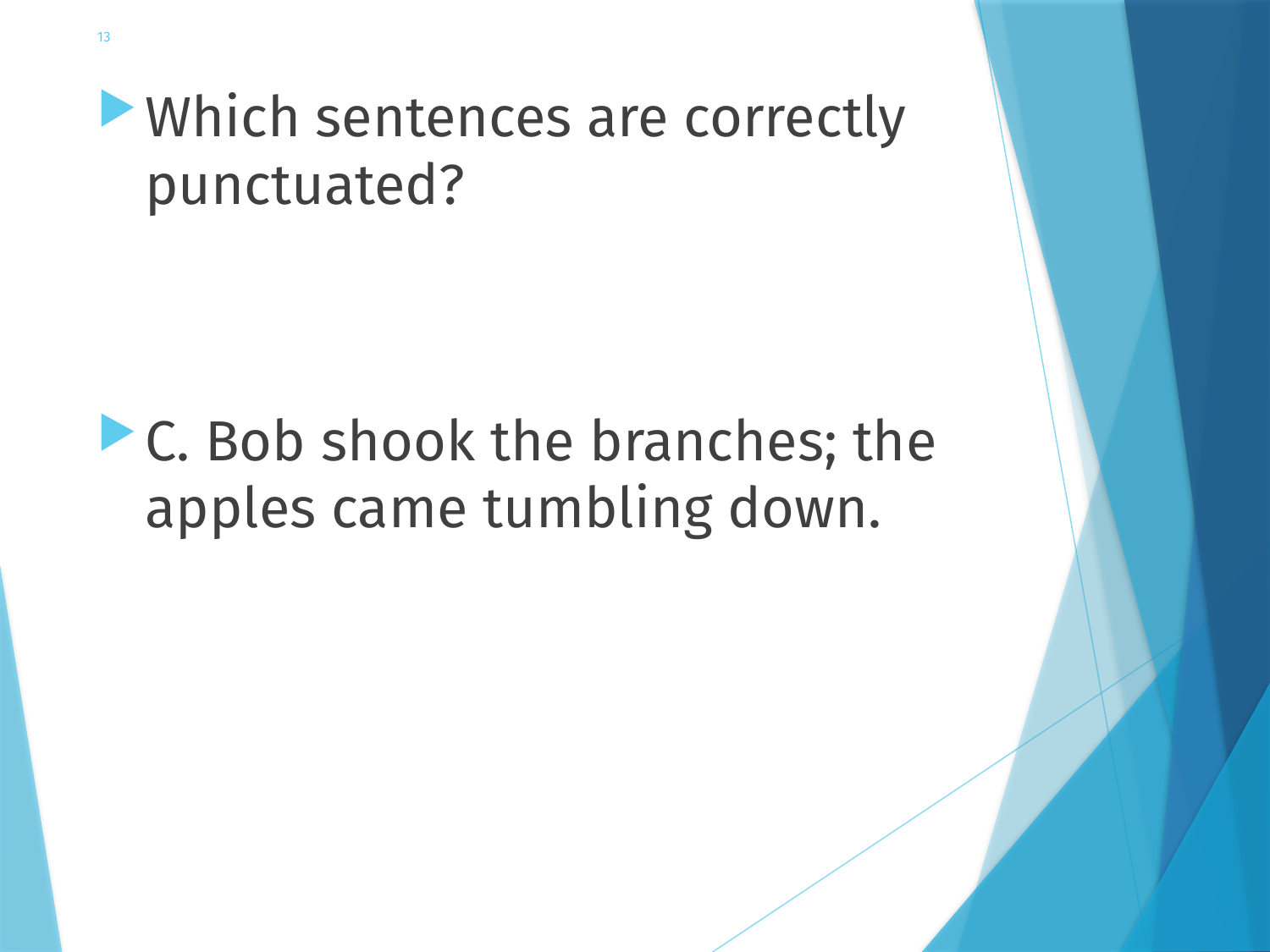

# 13
Which sentences are correctly punctuated?

C. Bob shook the branches; the apples came tumbling down.